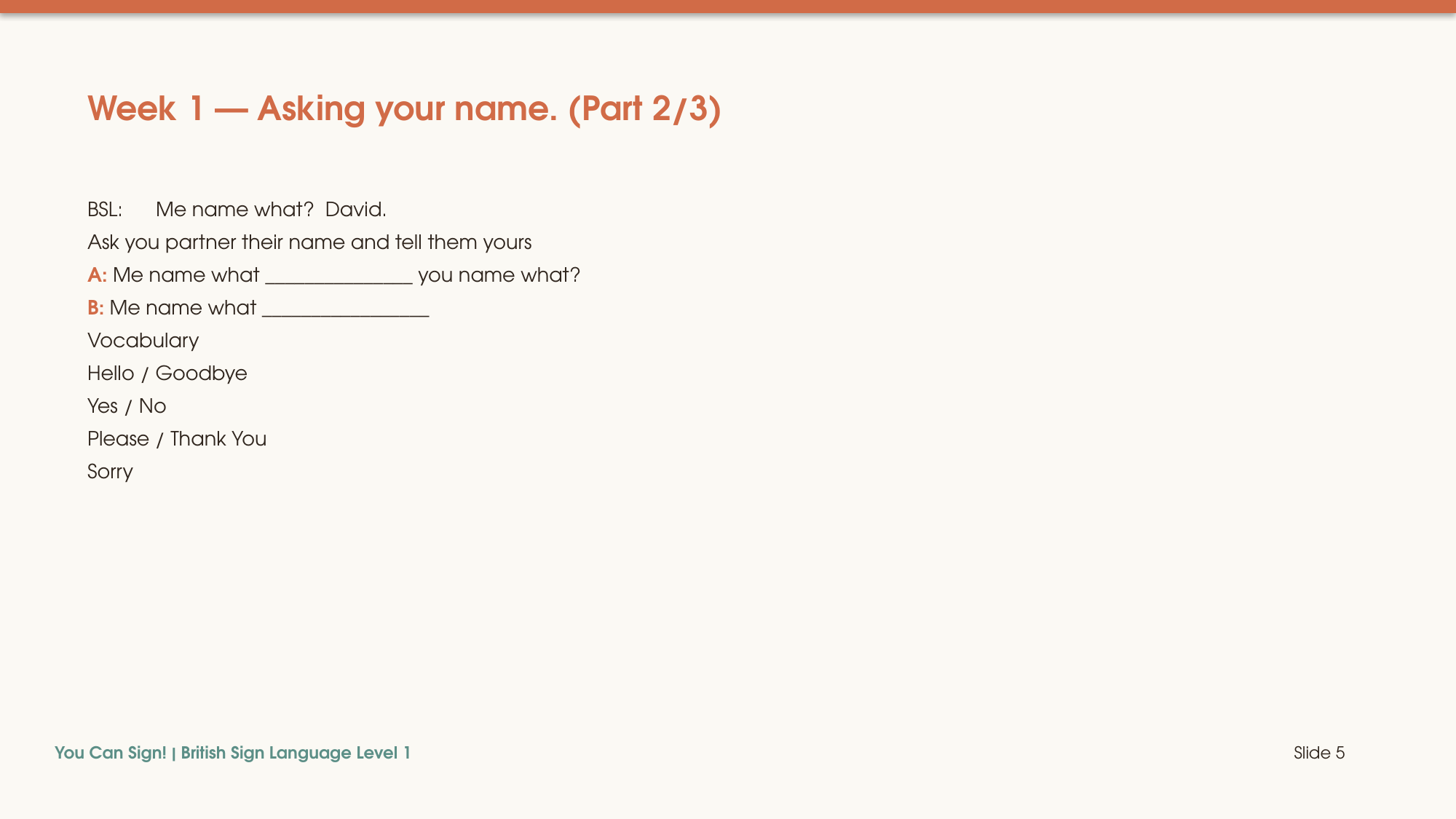

Week 1 — Asking your name. (Part 2/3)
BSL:      Me name what?  David.
Ask you partner their name and tell them yours
A: Me name what _______________ you name what?
B: Me name what _________________
Vocabulary
Hello / Goodbye
Yes / No
Please / Thank You
Sorry
You Can Sign! | British Sign Language Level 1
Slide 5